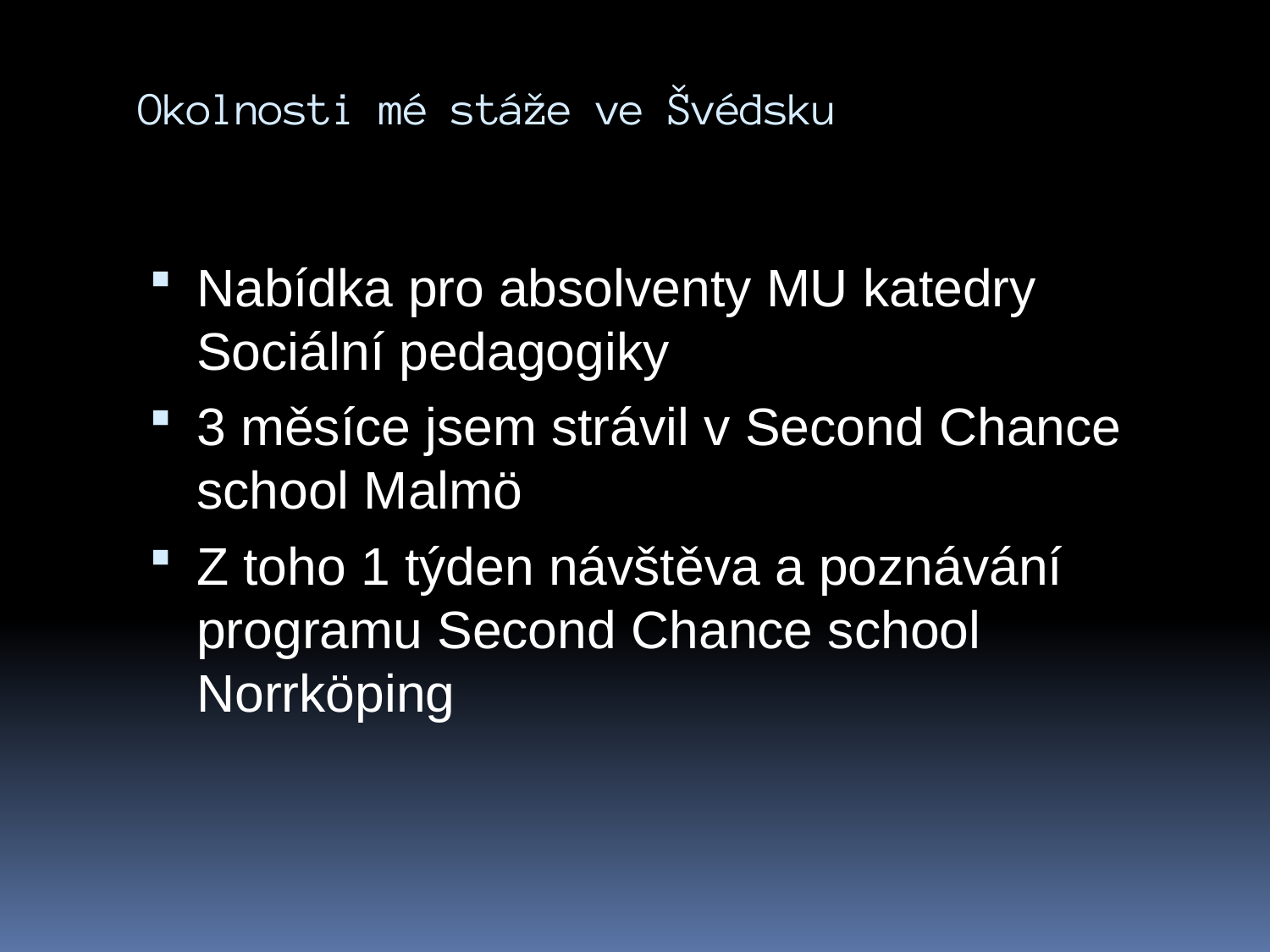

# Okolnosti mé stáže ve Švédsku
Nabídka pro absolventy MU katedry Sociální pedagogiky
3 měsíce jsem strávil v Second Chance school Malmö
Z toho 1 týden návštěva a poznávání programu Second Chance school Norrköping